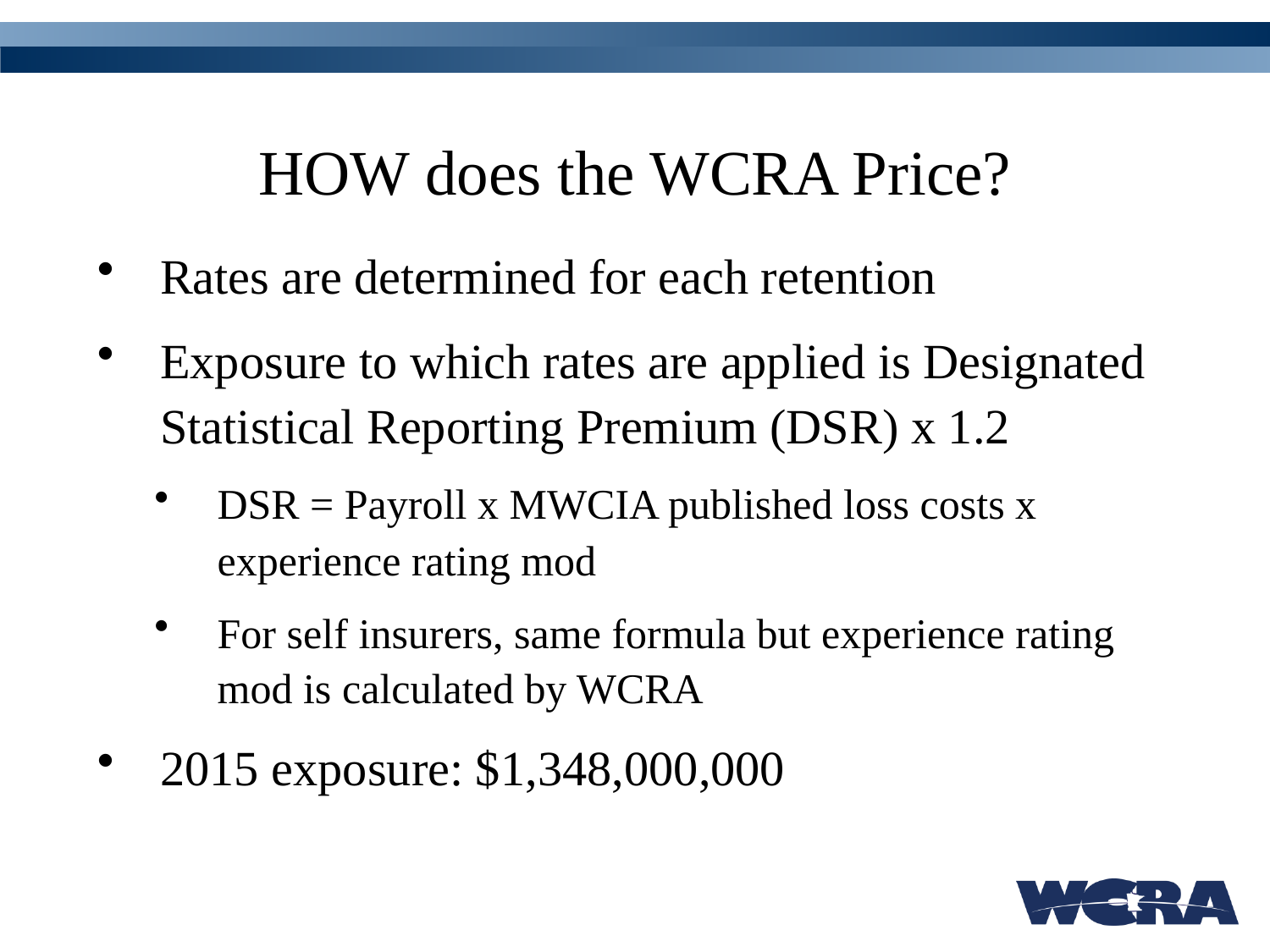

# HOW does the WCRA Price?
Rates are determined for each retention
Exposure to which rates are applied is Designated Statistical Reporting Premium (DSR) x 1.2
DSR = Payroll x MWCIA published loss costs x experience rating mod
For self insurers, same formula but experience rating mod is calculated by WCRA
2015 exposure: $1,348,000,000